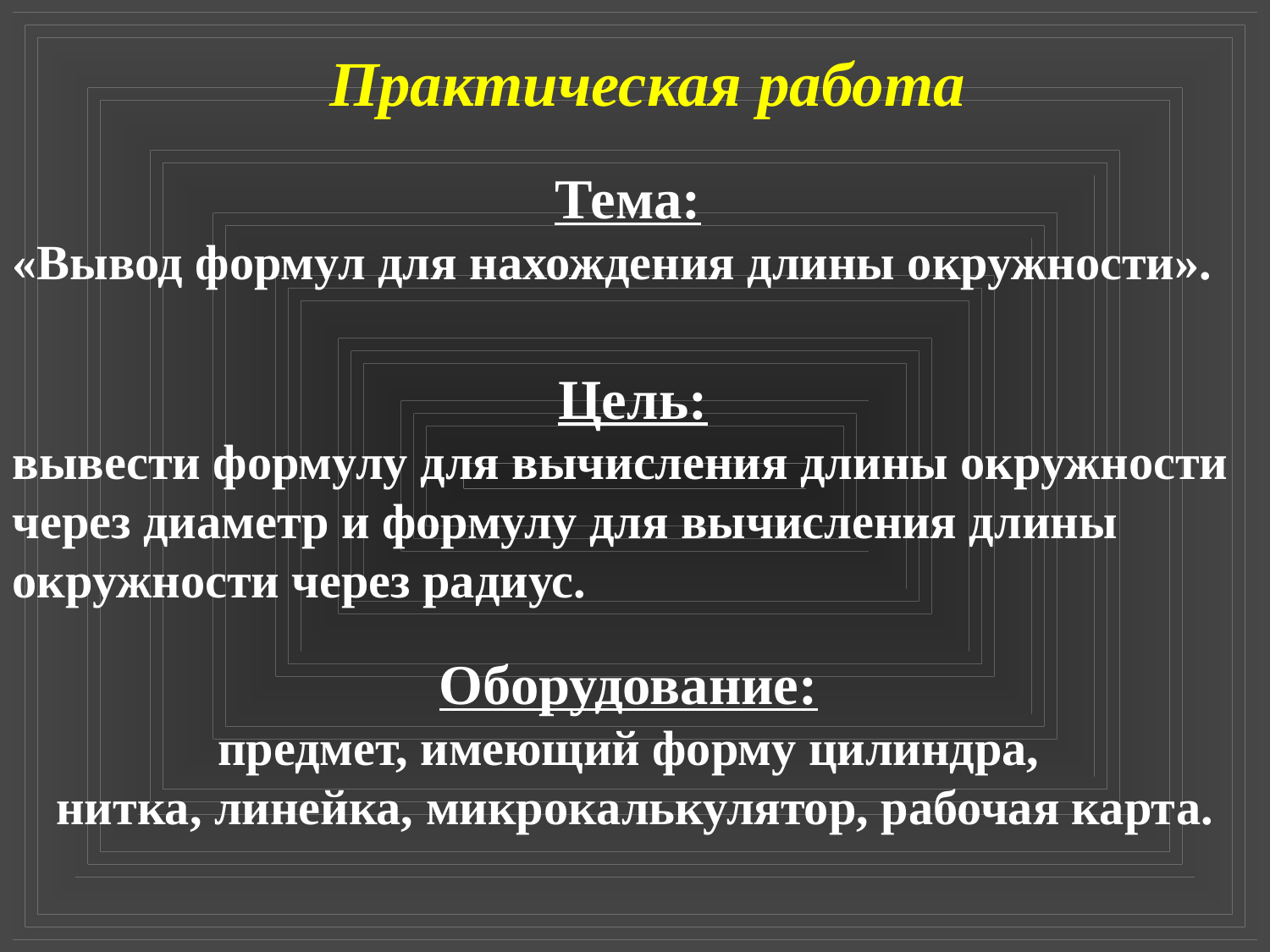

Практическая работа
Тема:
«Вывод формул для нахождения длины окружности».
Цель:
вывести формулу для вычисления длины окружности через диаметр и формулу для вычисления длины окружности через радиус.
Оборудование:
предмет, имеющий форму цилиндра,
нитка, линейка, микрокалькулятор, рабочая карта.